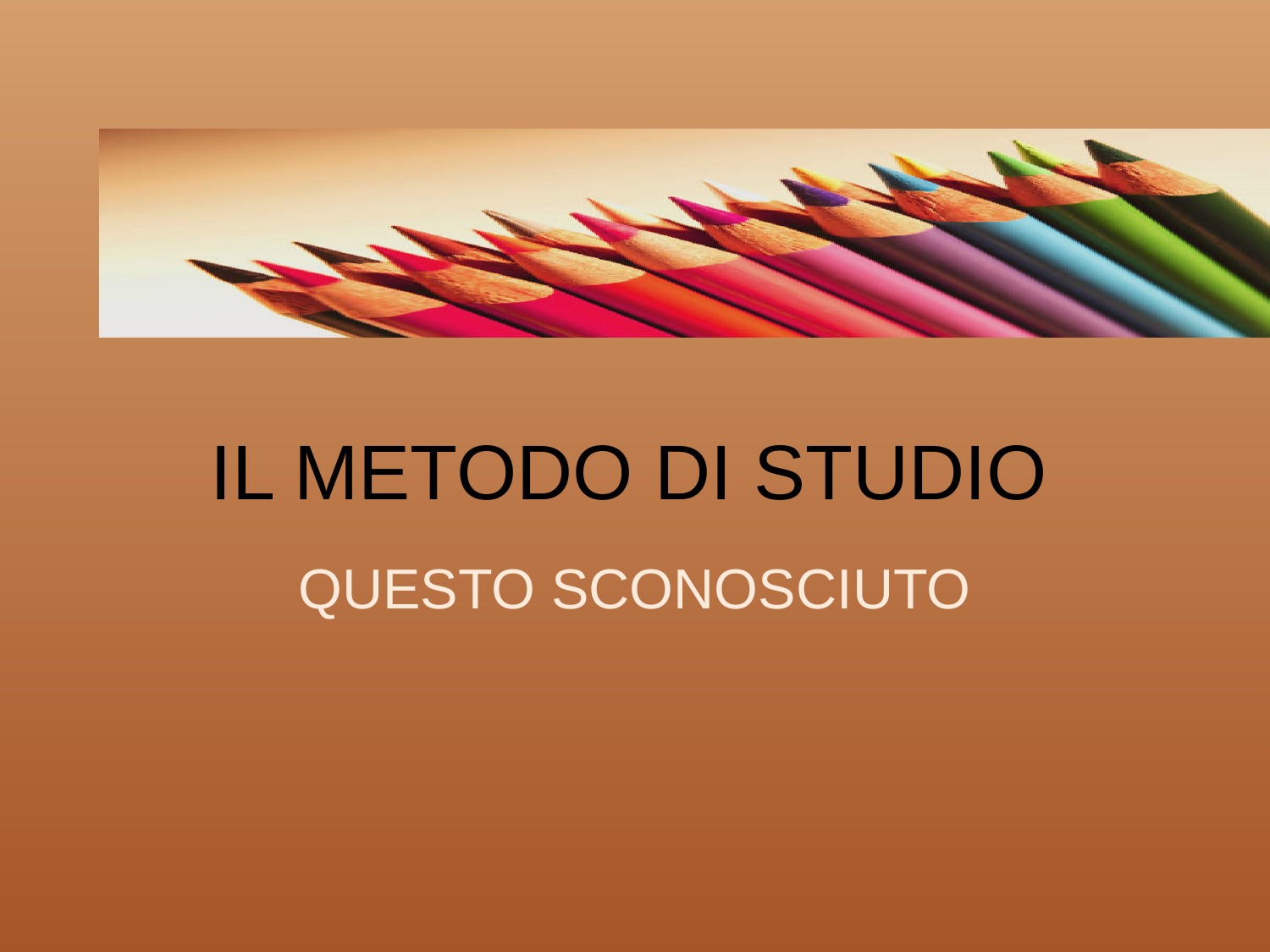

# IL METODO DI STUDIO
QUESTO SCONOSCIUTO